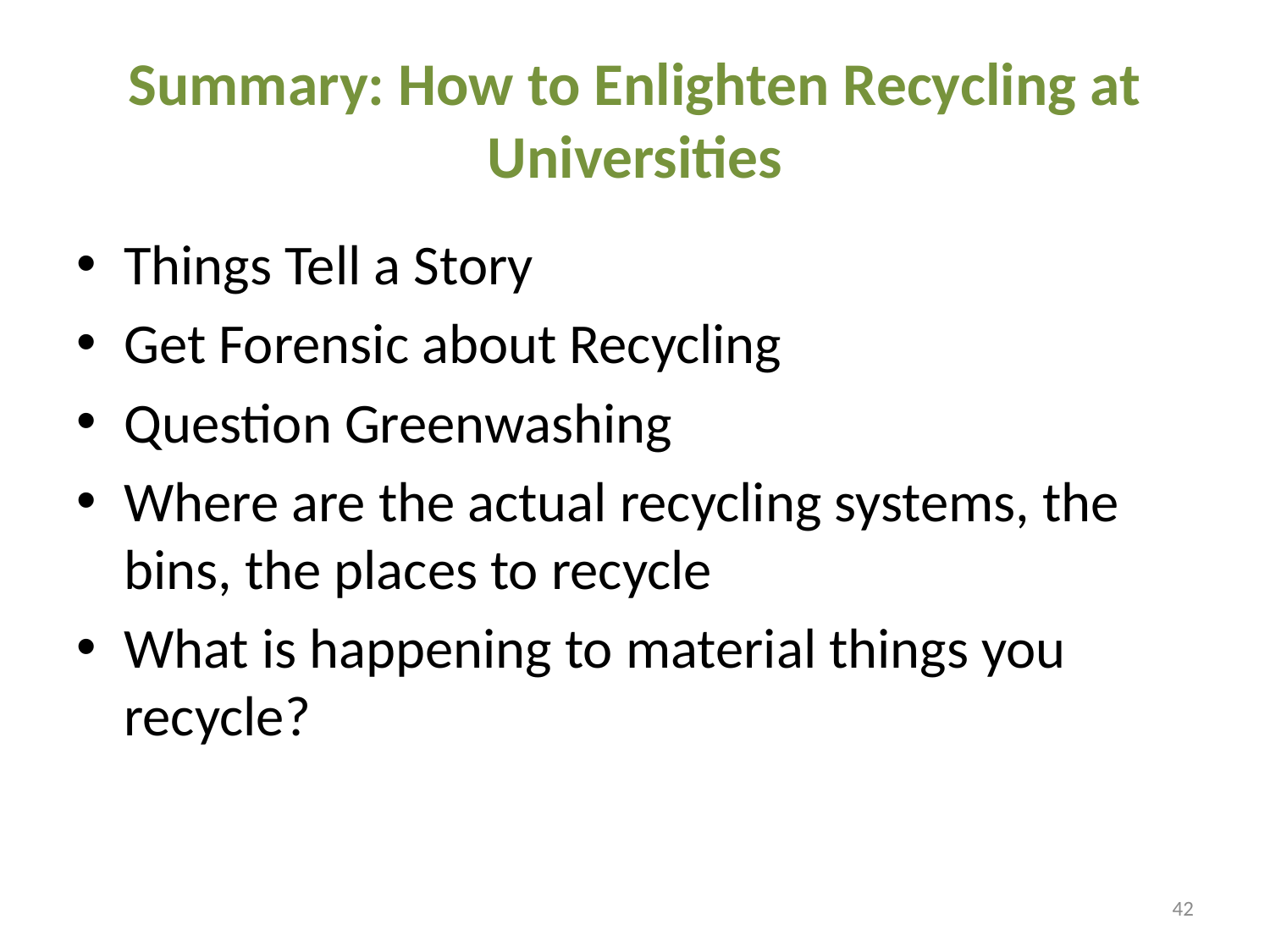

# Summary: How to Enlighten Recycling at Universities
Things Tell a Story
Get Forensic about Recycling
Question Greenwashing
Where are the actual recycling systems, the bins, the places to recycle
What is happening to material things you recycle?
42